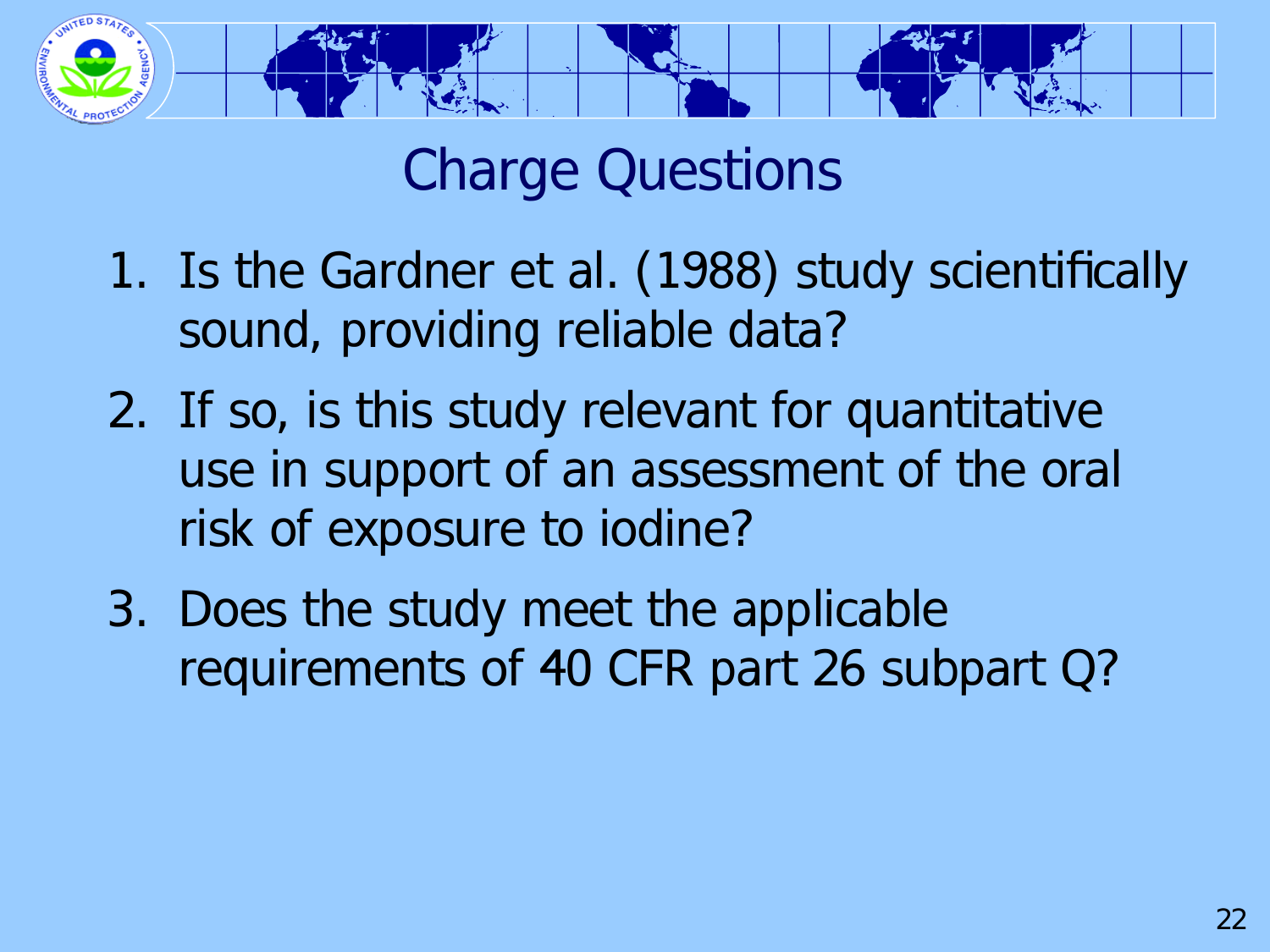

# Charge Questions
Is the Gardner et al. (1988) study scientifically sound, providing reliable data?
If so, is this study relevant for quantitative use in support of an assessment of the oral risk of exposure to iodine?
Does the study meet the applicable requirements of 40 CFR part 26 subpart Q?

22